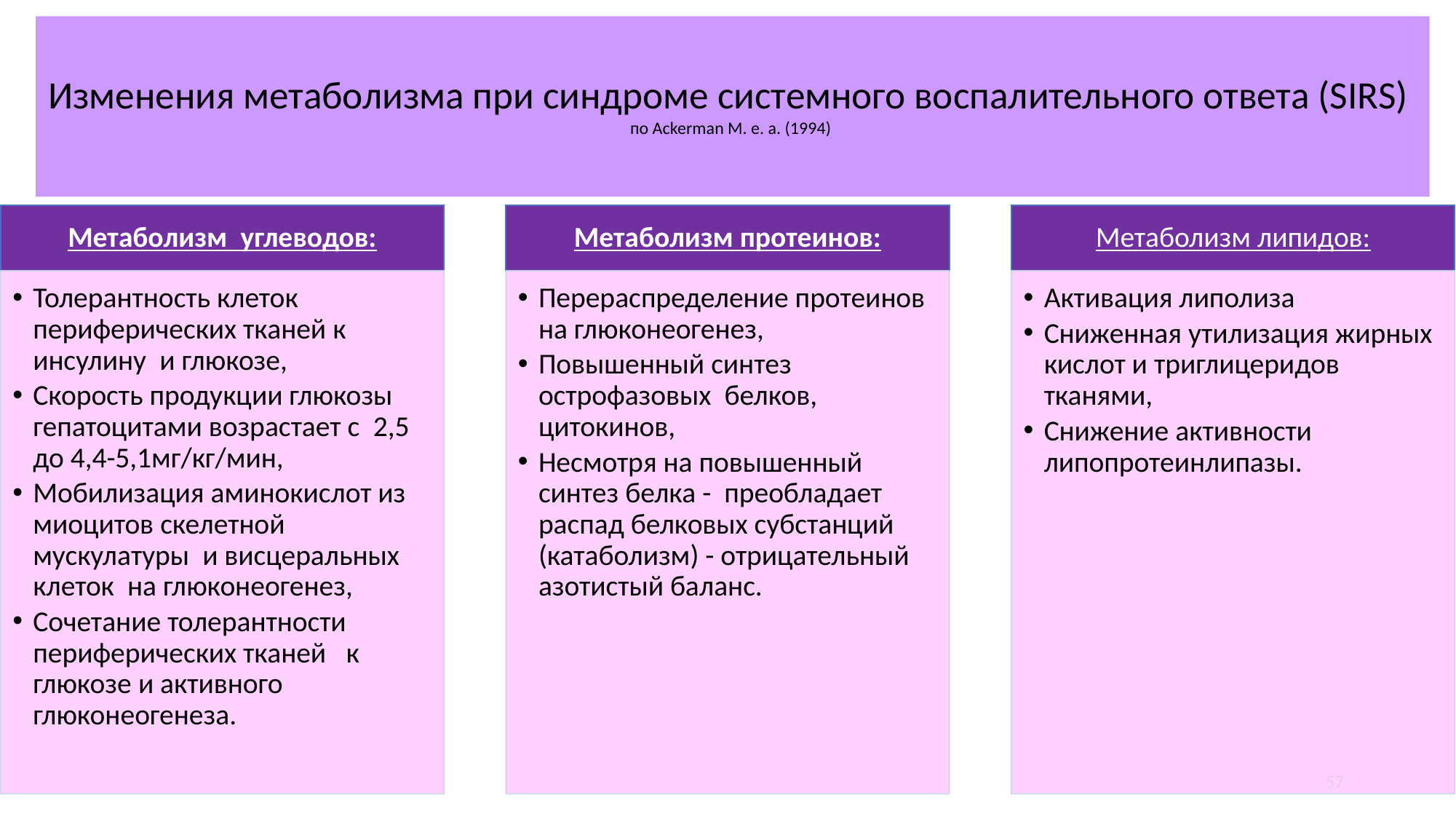

# Изменения метаболизма при синдроме системного воспалительного ответа (SIRS) по Ackerman M. e. a. (1994)
Метаболизм  углеводов:
Толерантность клеток периферических тканей к инсулину  и глюкозе,
Скорость продукции глюкозы гепатоцитами возрастает с  2,5 до 4,4-5,1мг/кг/мин,
Мобилизация аминокислот из миоцитов скелетной  мускулатуры  и висцеральных клеток  на глюконеогенез,
Сочетание толерантности периферических тканей   к  глюкозе и активного глюконеогенеза.
Метаболизм протеинов:
Перераспределение протеинов на глюконеогенез,
Повышенный синтез острофазовых  белков, цитокинов,
Несмотря на повышенный синтез белка -  преобладает распад белковых субстанций (катаболизм) - отрицательный азотистый баланс.
Метаболизм липидов:
Активация липолиза
Сниженная утилизация жирных кислот и триглицеридов тканями,
Снижение активности липопротеинлипазы.
57